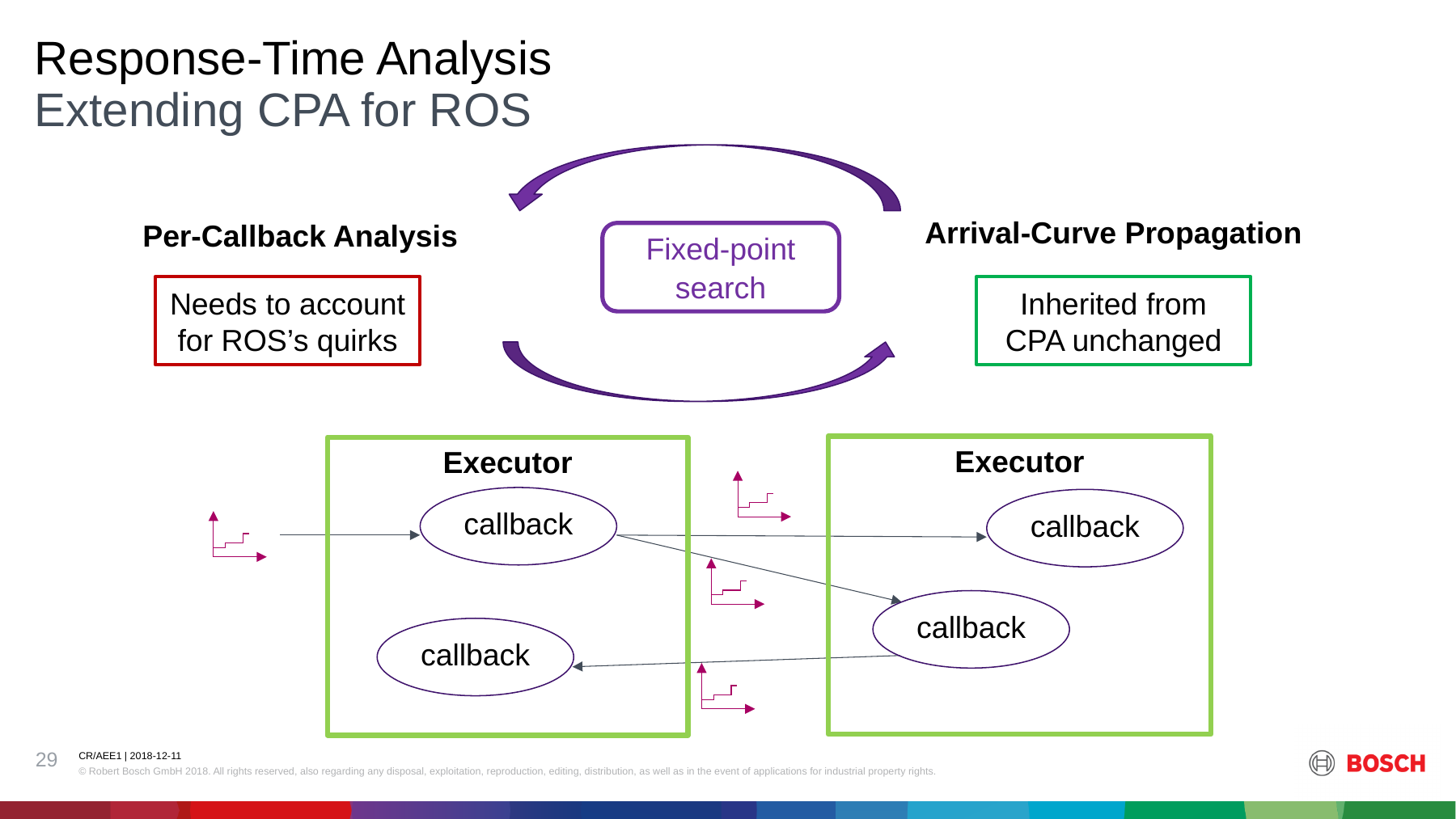

Response-Time Analysis
# Extending CPA for ROS

Arrival-Curve Propagation
Per-Callback Analysis
Fixed-point search
Needs to account for ROS’s quirks
Inherited from CPA unchanged

Executor
Executor
callback
callback
callback
callback
29